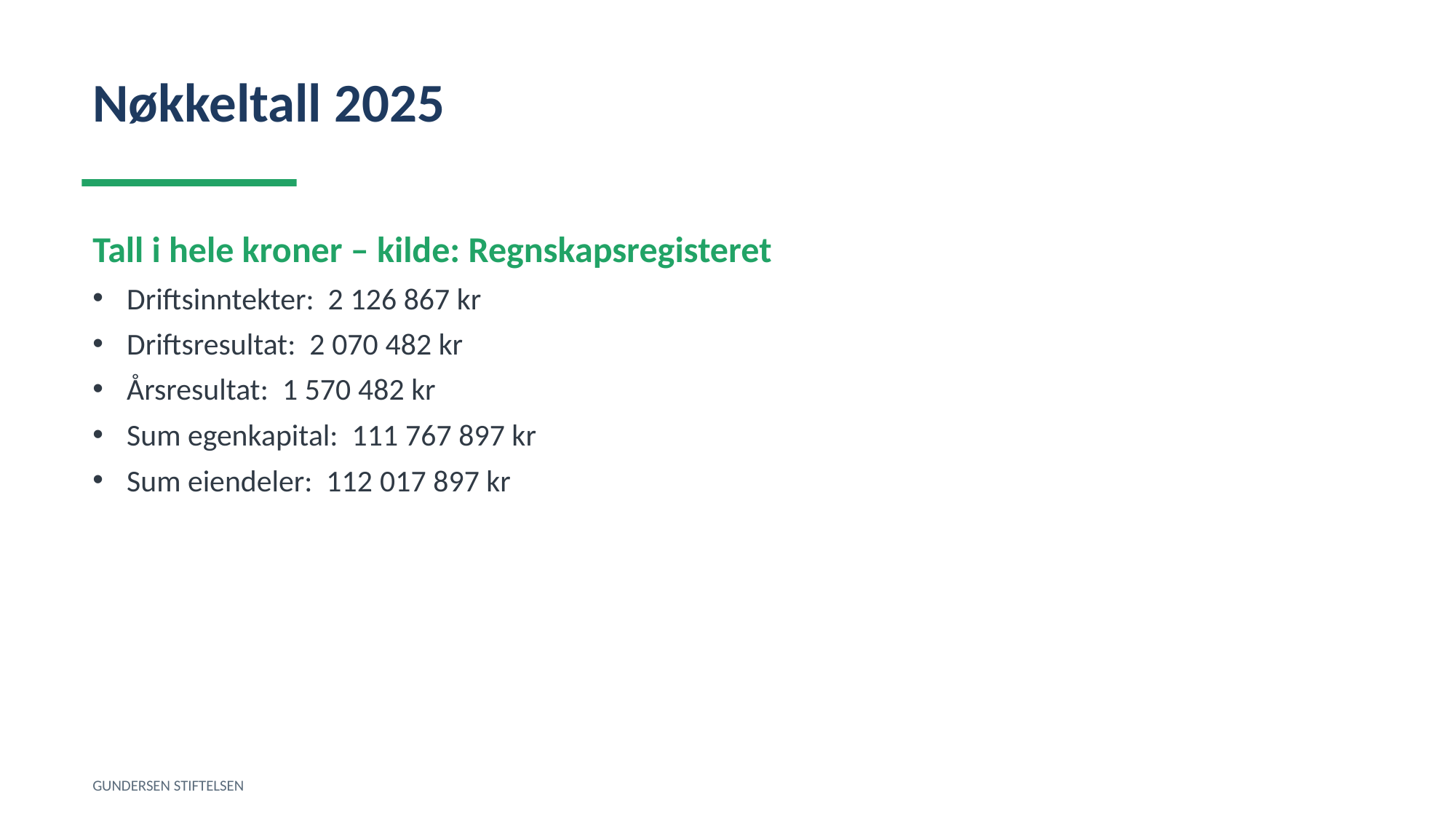

Nøkkeltall 2025

Tall i hele kroner – kilde: Regnskapsregisteret
Driftsinntekter:  2 126 867 kr
Driftsresultat:  2 070 482 kr
Årsresultat:  1 570 482 kr
Sum egenkapital:  111 767 897 kr
Sum eiendeler:  112 017 897 kr
GUNDERSEN STIFTELSEN